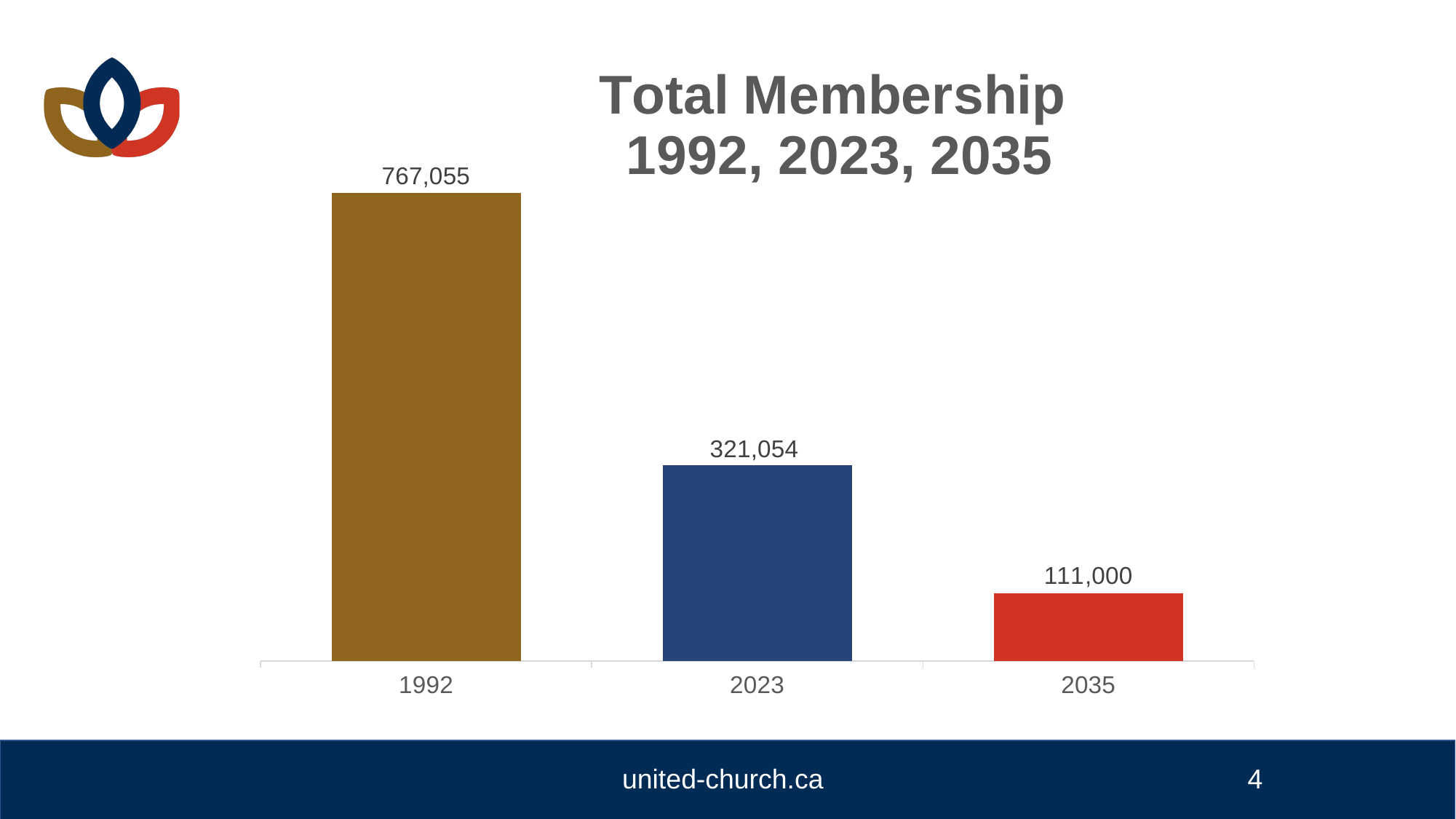

### Chart: Total Membership
1992, 2023, 2035

| Category | Column4 |
|---|---|
| 1992 | 767055.0 |
| 2023 | 321054.0 |
| 2035 | 111000.0 |